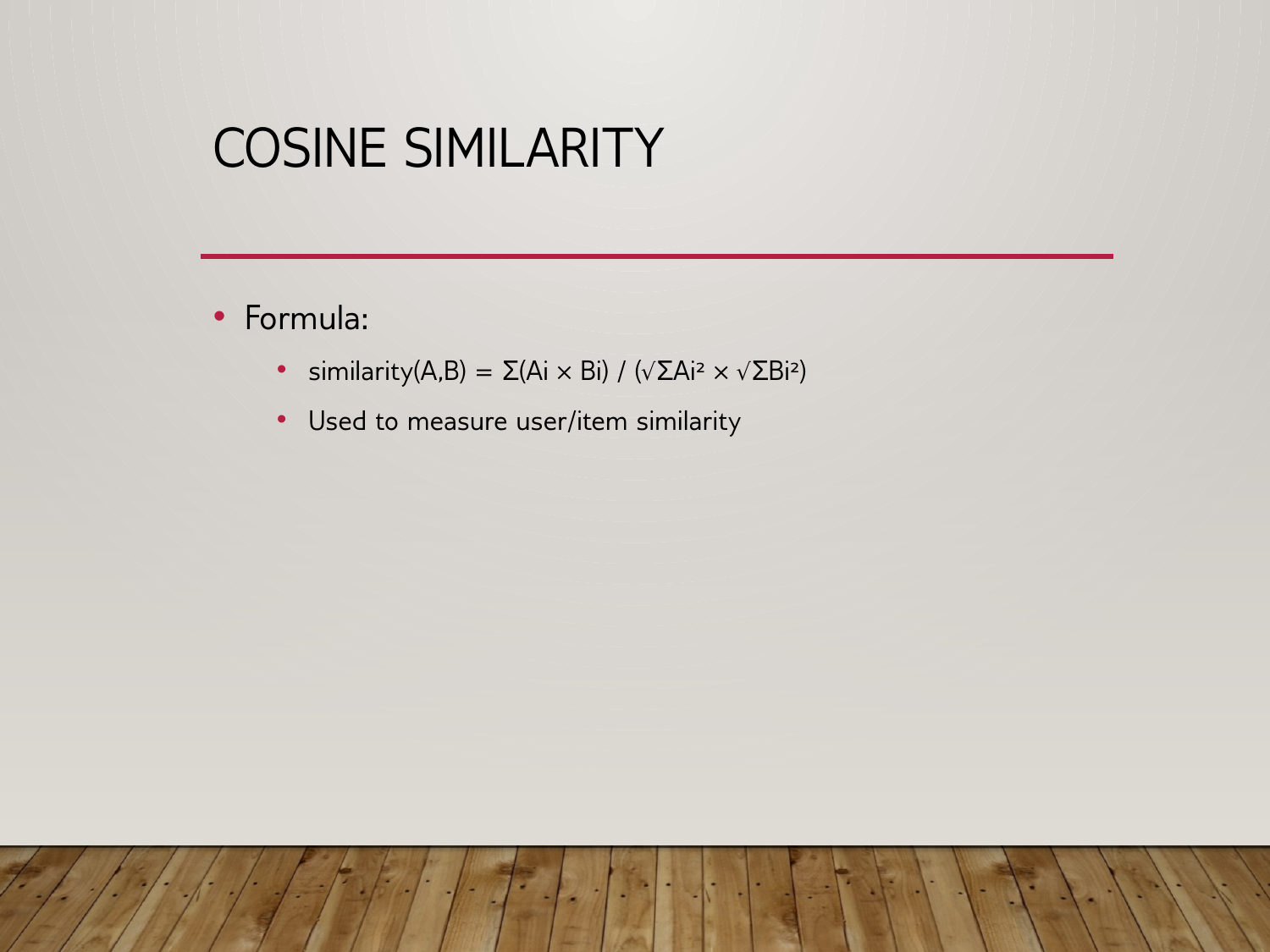

# Cosine Similarity
Formula:
similarity(A,B) = Σ(Ai × Bi) / (√ΣAi² × √ΣBi²)
Used to measure user/item similarity